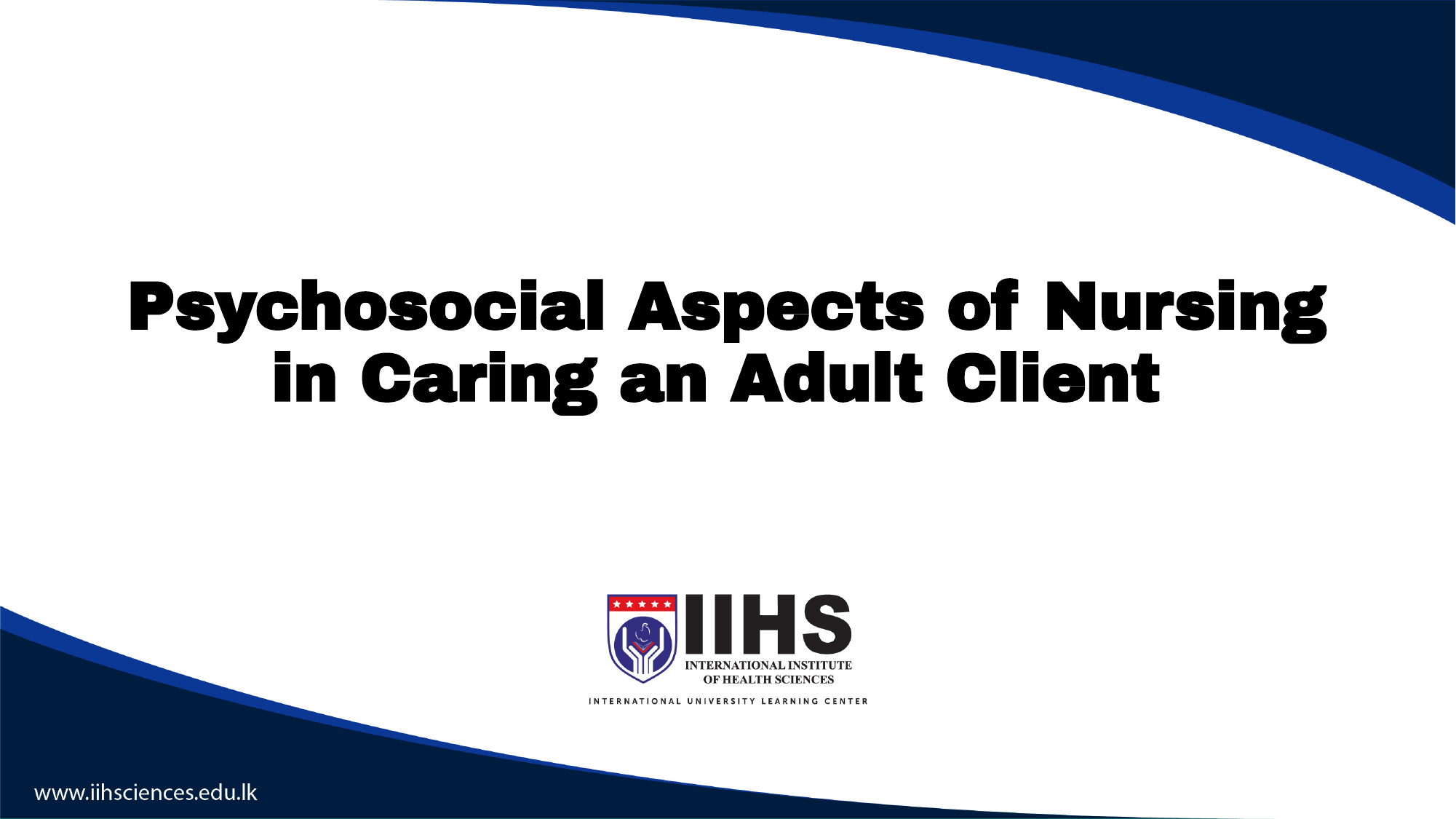

# Psychosocial Aspects of Nursing in Caring an Adult Client